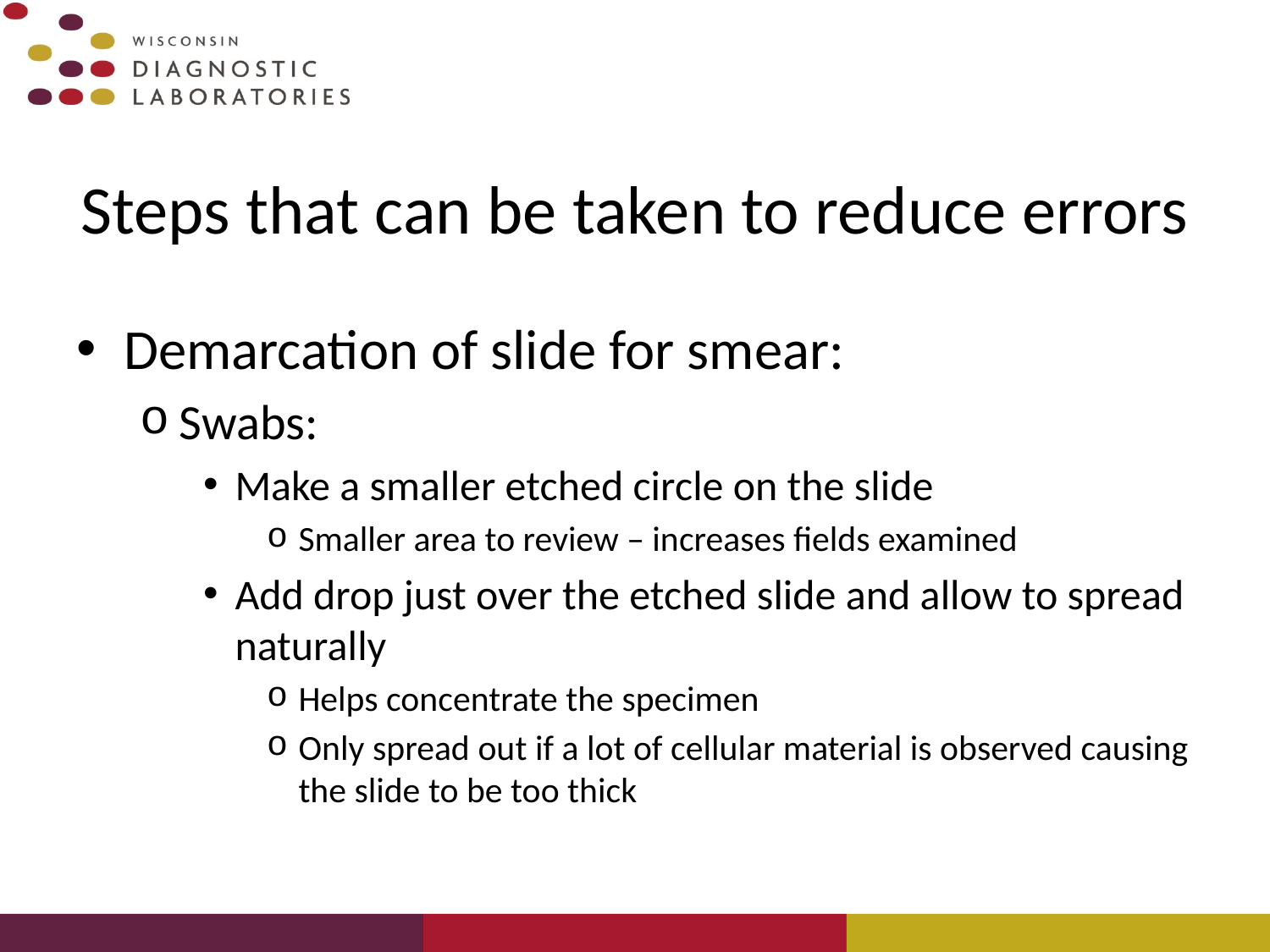

# Steps that can be taken to reduce errors
Demarcation of slide for smear:
Swabs:
Make a smaller etched circle on the slide
Smaller area to review – increases fields examined
Add drop just over the etched slide and allow to spread naturally
Helps concentrate the specimen
Only spread out if a lot of cellular material is observed causing the slide to be too thick